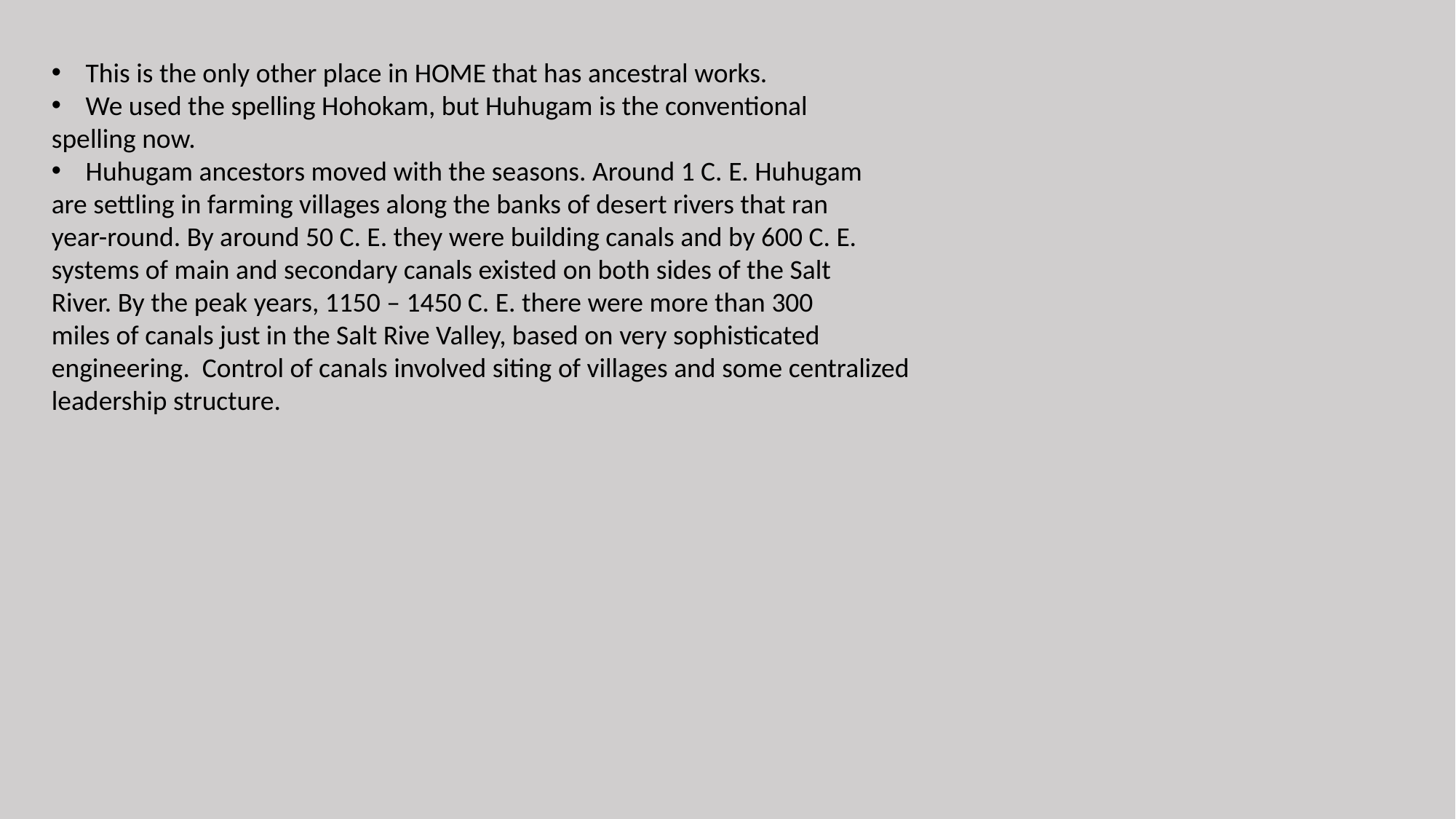

This is the only other place in HOME that has ancestral works.
We used the spelling Hohokam, but Huhugam is the conventional
spelling now.
Huhugam ancestors moved with the seasons. Around 1 C. E. Huhugam
are settling in farming villages along the banks of desert rivers that ran
year-round. By around 50 C. E. they were building canals and by 600 C. E.
systems of main and secondary canals existed on both sides of the Salt
River. By the peak years, 1150 – 1450 C. E. there were more than 300
miles of canals just in the Salt Rive Valley, based on very sophisticated
engineering.  Control of canals involved siting of villages and some centralized
leadership structure.